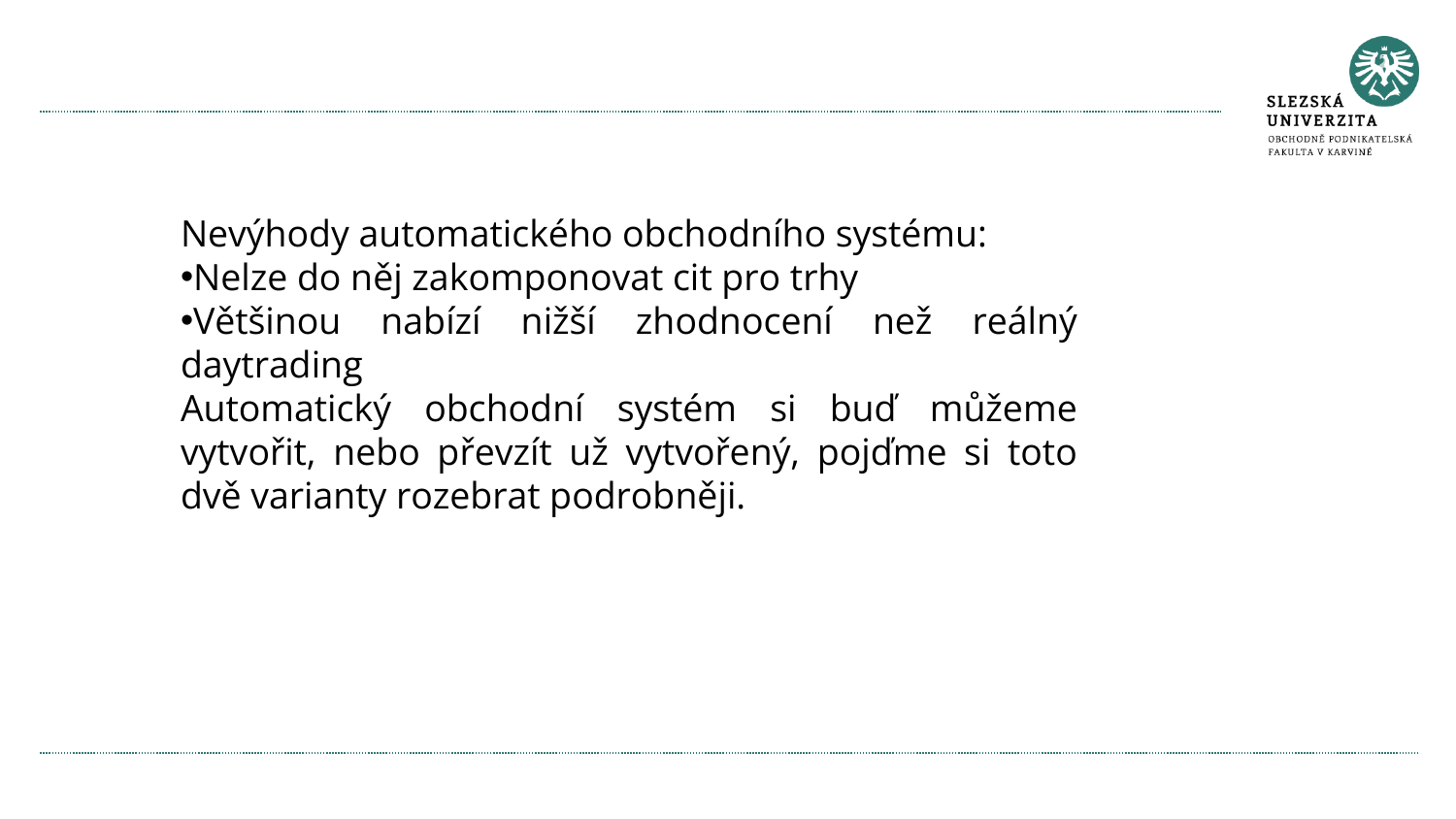

#
Nevýhody automatického obchodního systému:
Nelze do něj zakomponovat cit pro trhy
Většinou nabízí nižší zhodnocení než reálný daytrading
Automatický obchodní systém si buď můžeme vytvořit, nebo převzít už vytvořený, pojďme si toto dvě varianty rozebrat podrobněji.